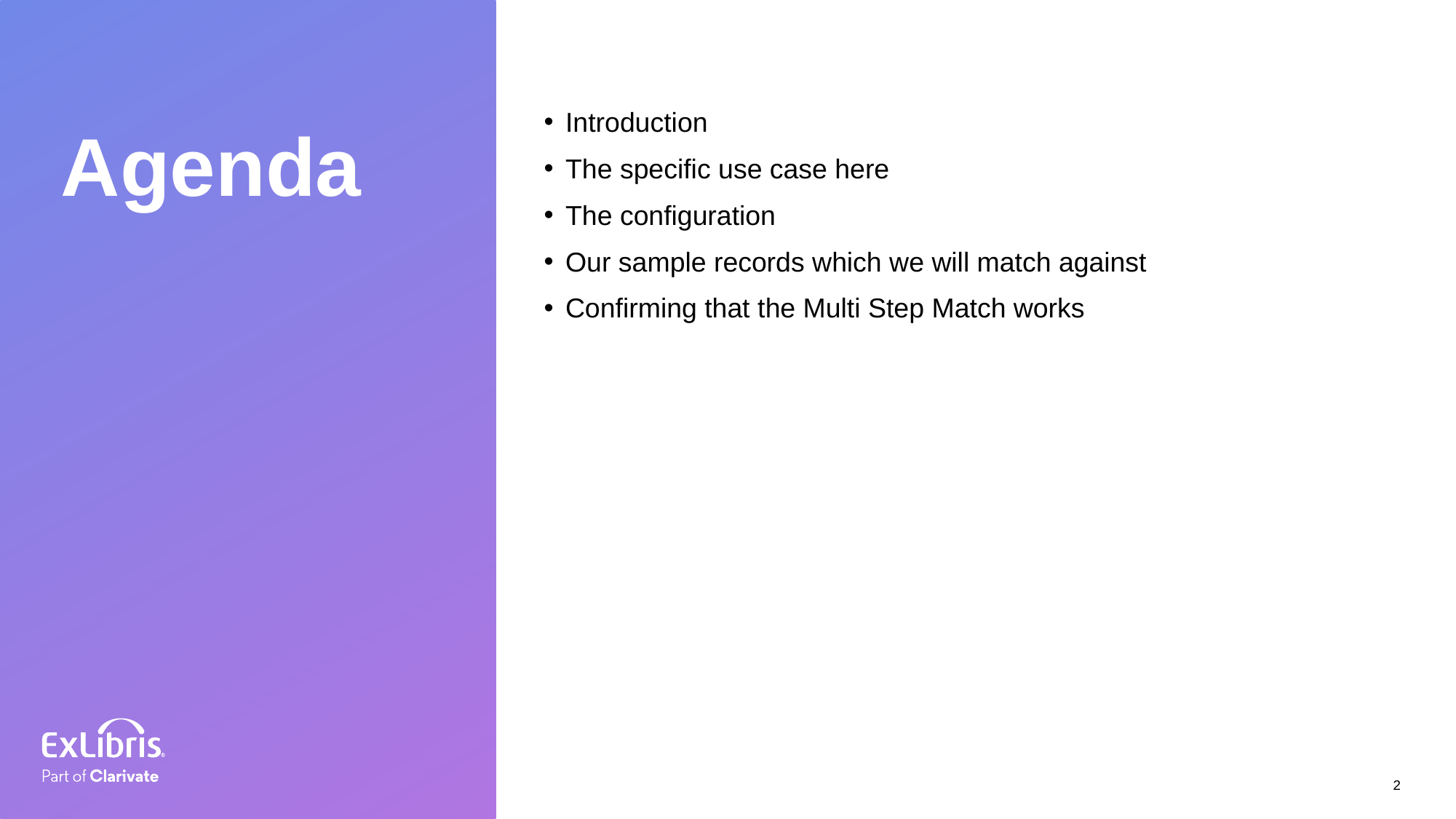

Introduction
The specific use case here
The configuration
Our sample records which we will match against
Confirming that the Multi Step Match works

Agenda
2